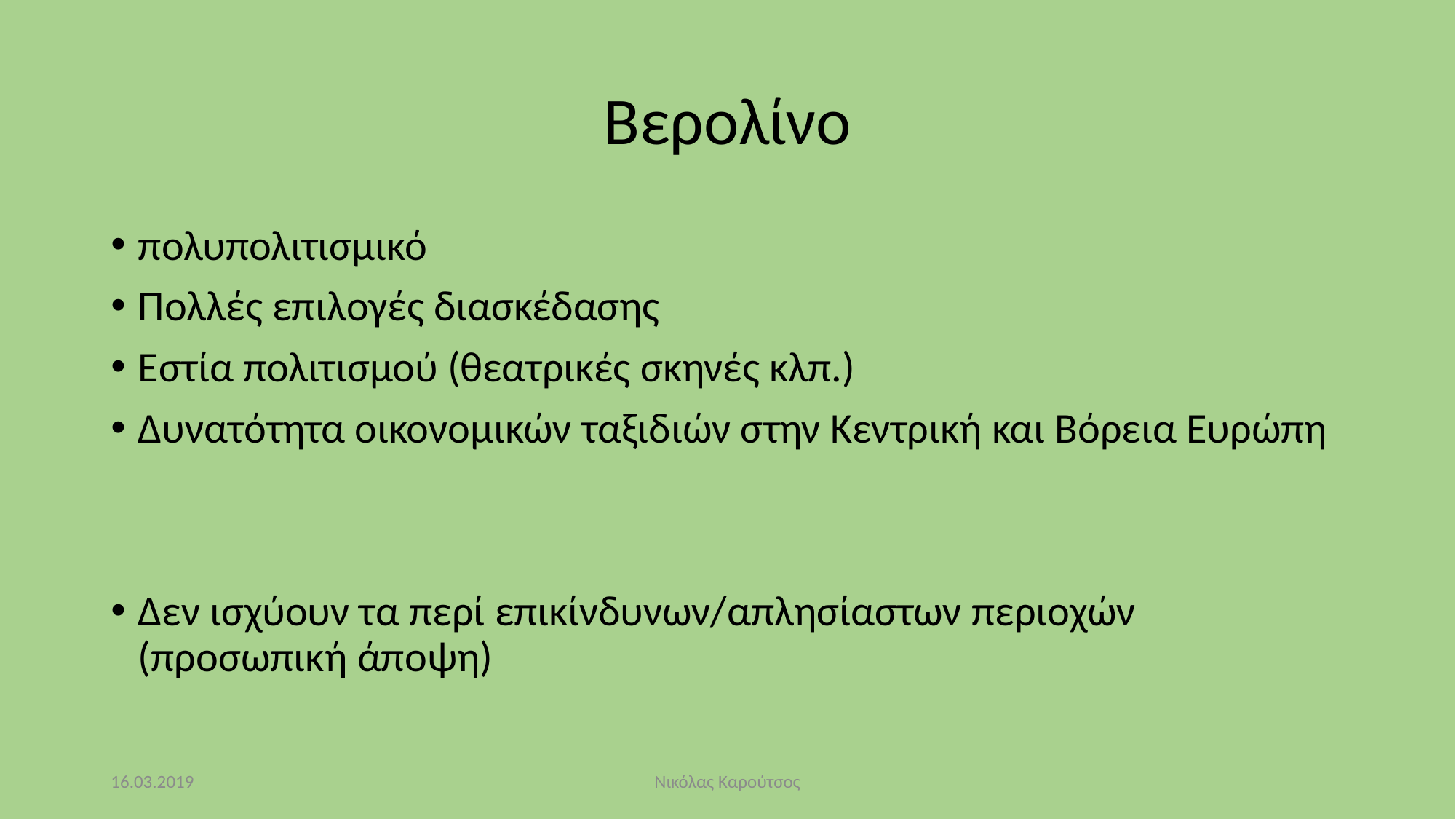

# Βερολίνο
πολυπολιτισμικό
Πολλές επιλογές διασκέδασης
Εστία πολιτισμού (θεατρικές σκηνές κλπ.)
Δυνατότητα οικονομικών ταξιδιών στην Κεντρική και Βόρεια Ευρώπη

Δεν ισχύουν τα περί επικίνδυνων/απλησίαστων περιοχών (προσωπική άποψη)

16.03.2019
Νικόλας Καρούτσος